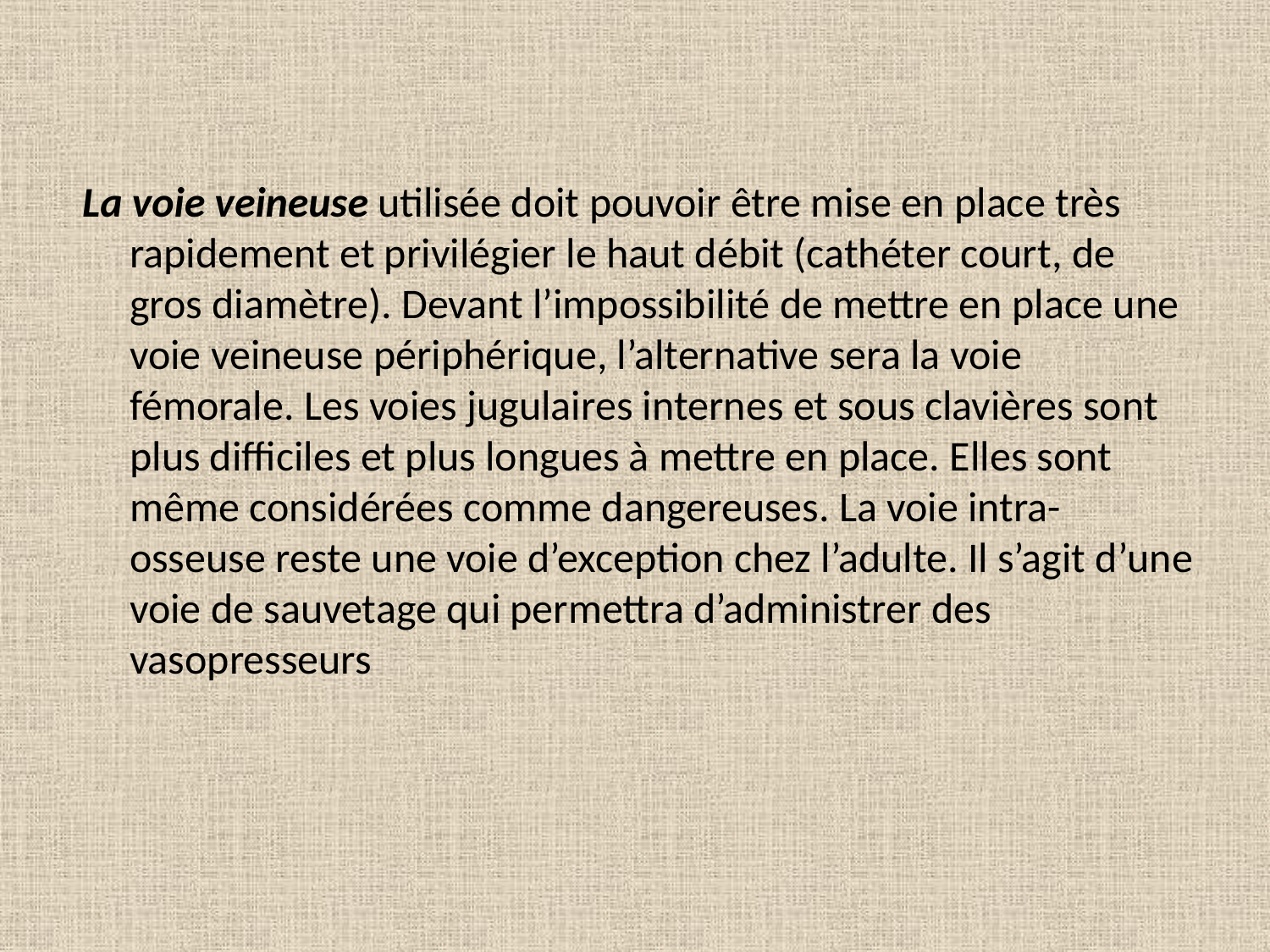

La voie veineuse utilisée doit pouvoir être mise en place très rapidement et privilégier le haut débit (cathéter court, de gros diamètre). Devant l’impossibilité de mettre en place une voie veineuse périphérique, l’alternative sera la voie fémorale. Les voies jugulaires internes et sous clavières sont plus difficiles et plus longues à mettre en place. Elles sont même considérées comme dangereuses. La voie intra-osseuse reste une voie d’exception chez l’adulte. Il s’agit d’une voie de sauvetage qui permettra d’administrer des vasopresseurs